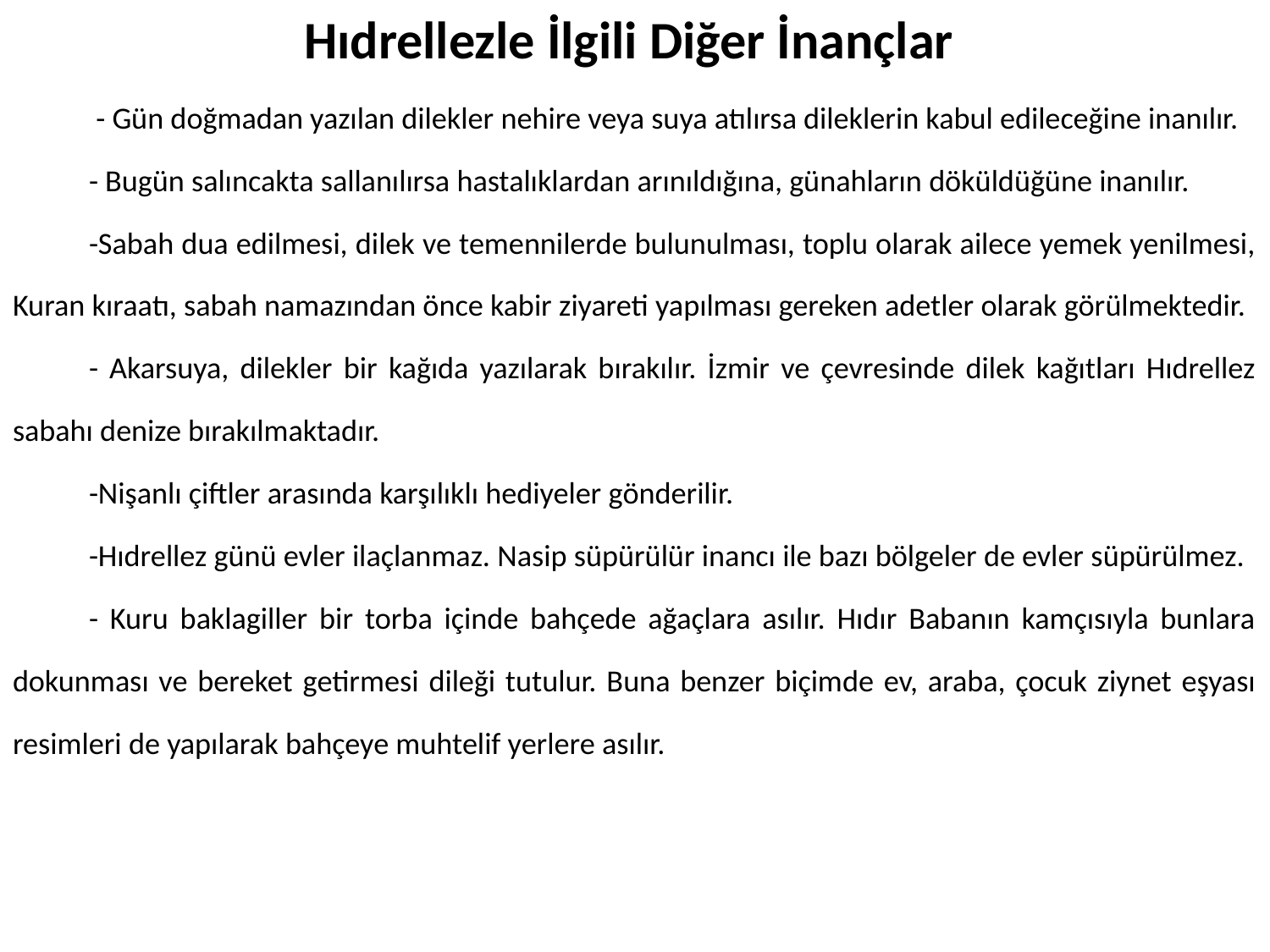

# Hıdrellezle İlgili Diğer İnançlar
	 - Gün doğmadan yazılan dilekler nehire veya suya atılırsa dileklerin kabul edileceğine inanılır.
	- Bugün salıncakta sallanılırsa hastalıklardan arınıldığına, günahların döküldüğüne inanılır.
	-Sabah dua edilmesi, dilek ve temennilerde bulunulması, toplu olarak ailece yemek yenilmesi, Kuran kıraatı, sabah namazından önce kabir ziyareti yapılması gereken adetler olarak görülmektedir.
	- Akarsuya, dilekler bir kağıda yazılarak bırakılır. İzmir ve çevresinde dilek kağıtları Hıdrellez sabahı denize bırakılmaktadır.
	-Nişanlı çiftler arasında karşılıklı hediyeler gönderilir.
	-Hıdrellez günü evler ilaçlanmaz. Nasip süpürülür inancı ile bazı bölgeler de evler süpürülmez.
	- Kuru baklagiller bir torba içinde bahçede ağaçlara asılır. Hıdır Babanın kamçısıyla bunlara dokunması ve bereket getirmesi dileği tutulur. Buna benzer biçimde ev, araba, çocuk ziynet eşyası resimleri de yapılarak bahçeye muhtelif yerlere asılır.